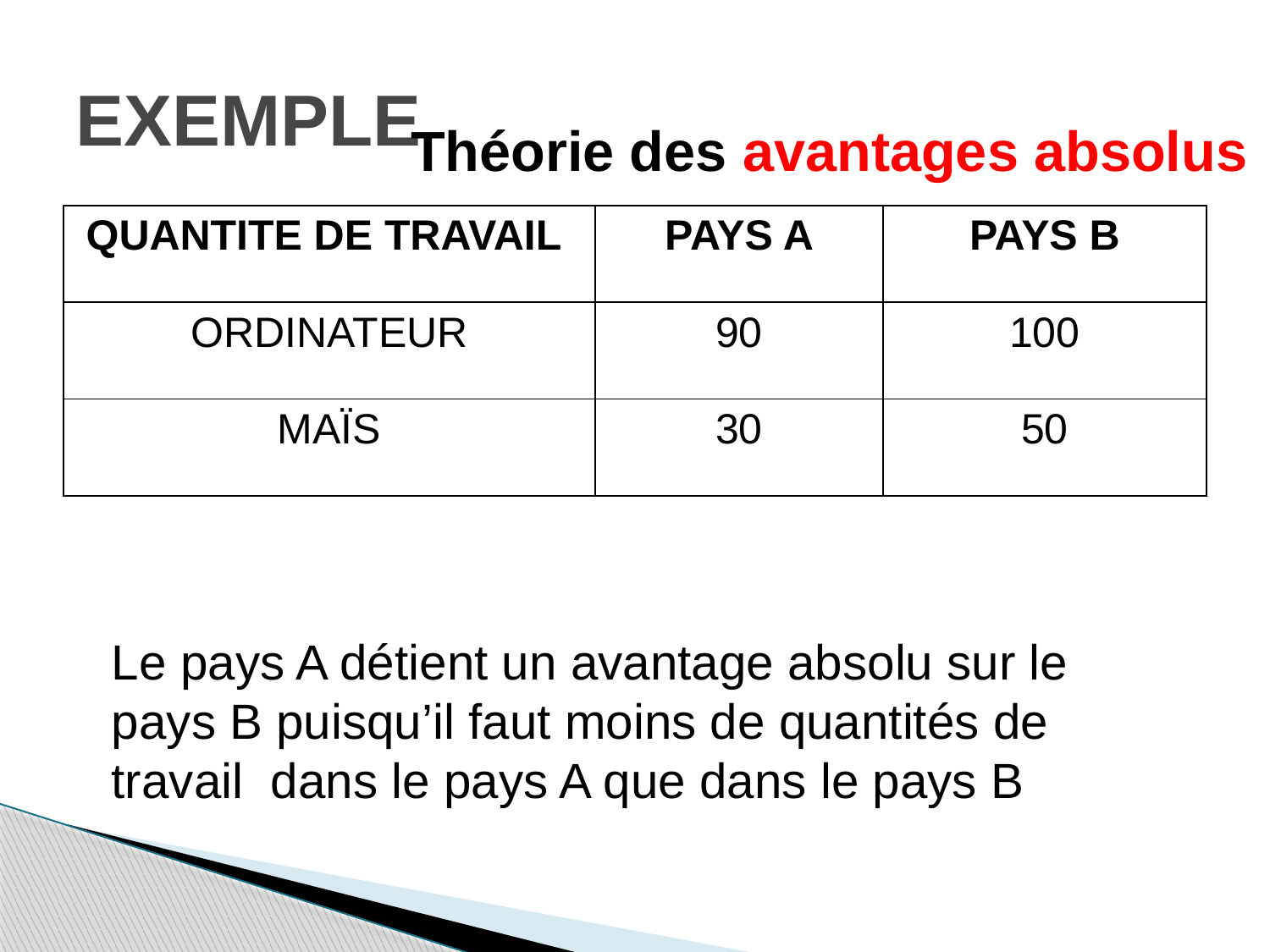

# EXEMPLE
Théorie des avantages absolus
| QUANTITE DE TRAVAIL | PAYS A | PAYS B |
| --- | --- | --- |
| ORDINATEUR | 90 | 100 |
| MAÏS | 30 | 50 |
Le pays A détient un avantage absolu sur le pays B puisqu’il faut moins de quantités de travail  dans le pays A que dans le pays B